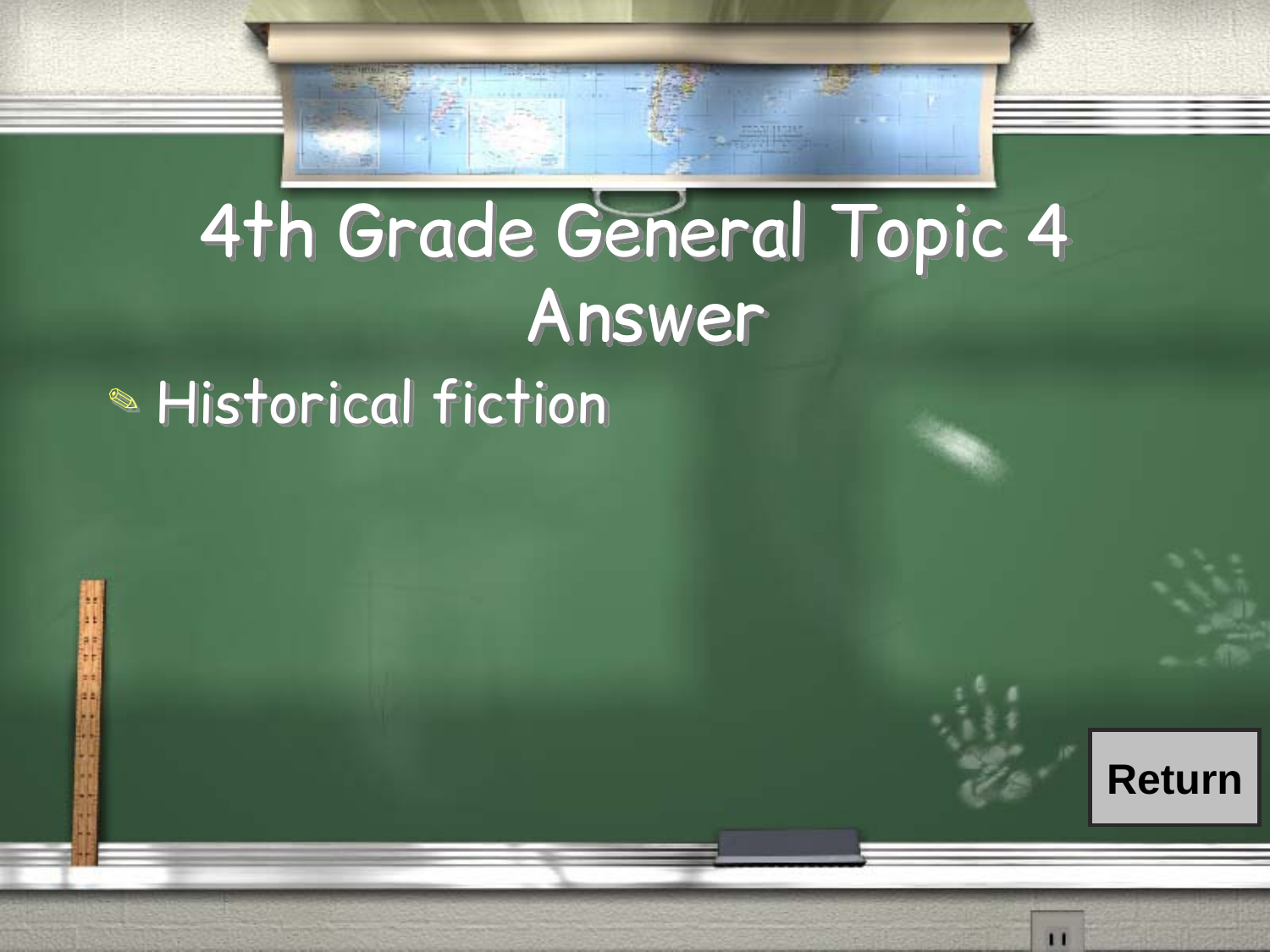

# 4th Grade General Topic 4 Answer

Historical fiction
Return